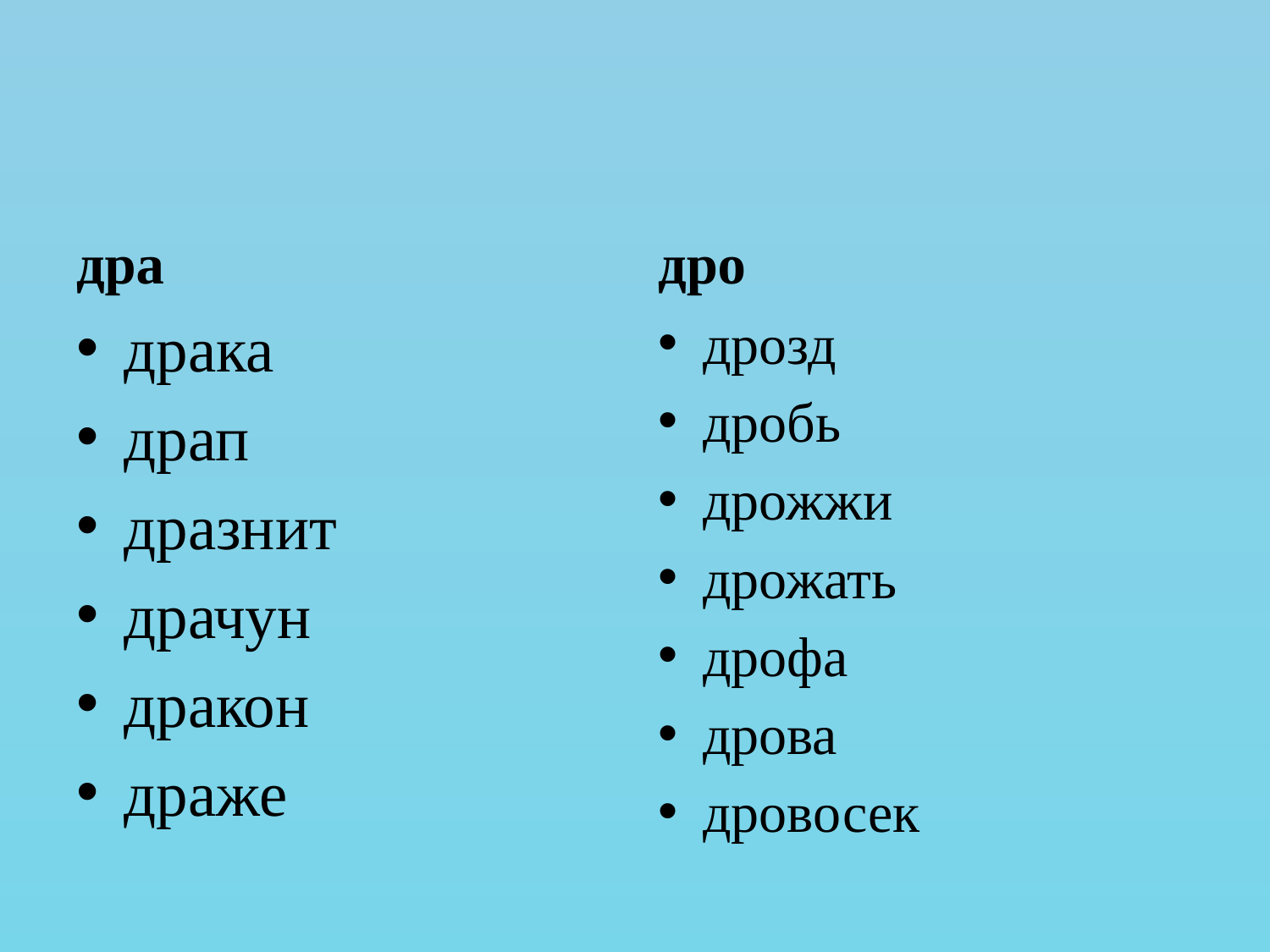

#
дра
дро
драка
драп
дразнит
драчун
дракон
драже
дрозд
дробь
дрожжи
дрожать
дрофа
дрова
дровосек